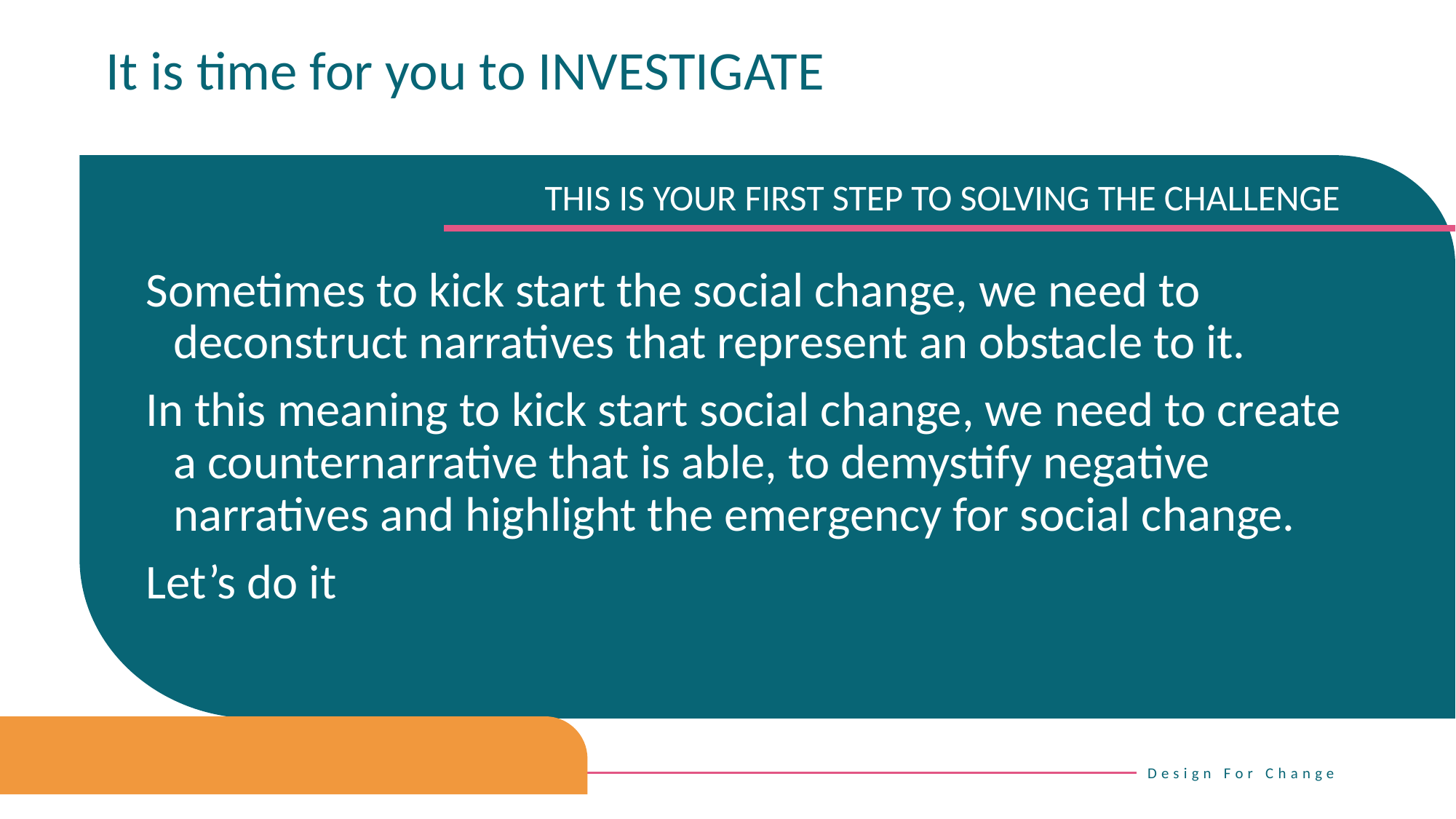

It is time for you to INVESTIGATE
THIS IS YOUR FIRST STEP TO SOLVING THE CHALLENGE
Sometimes to kick start the social change, we need to deconstruct narratives that represent an obstacle to it.
In this meaning to kick start social change, we need to create a counternarrative that is able, to demystify negative narratives and highlight the emergency for social change.
Let’s do it